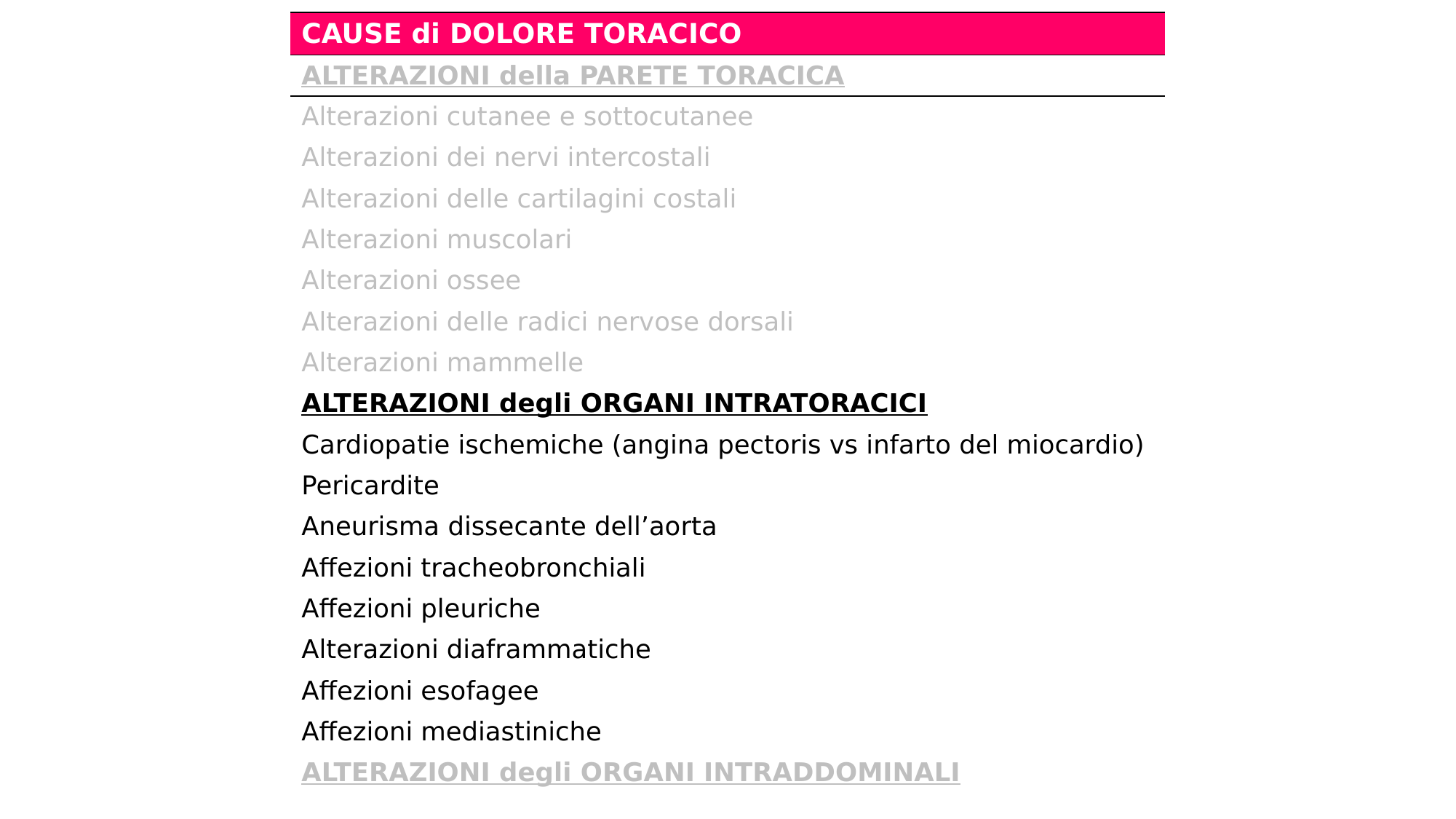

| CAUSE di DOLORE TORACICO |
| --- |
| ALTERAZIONI della PARETE TORACICA |
| Alterazioni cutanee e sottocutanee |
| Alterazioni dei nervi intercostali |
| Alterazioni delle cartilagini costali |
| Alterazioni muscolari |
| Alterazioni ossee |
| Alterazioni delle radici nervose dorsali |
| Alterazioni mammelle |
| ALTERAZIONI degli ORGANI INTRATORACICI |
| Cardiopatie ischemiche (angina pectoris vs infarto del miocardio) |
| Pericardite |
| Aneurisma dissecante dell’aorta |
| Affezioni tracheobronchiali |
| Affezioni pleuriche |
| Alterazioni diaframmatiche |
| Affezioni esofagee |
| Affezioni mediastiniche |
| ALTERAZIONI degli ORGANI INTRADDOMINALI |